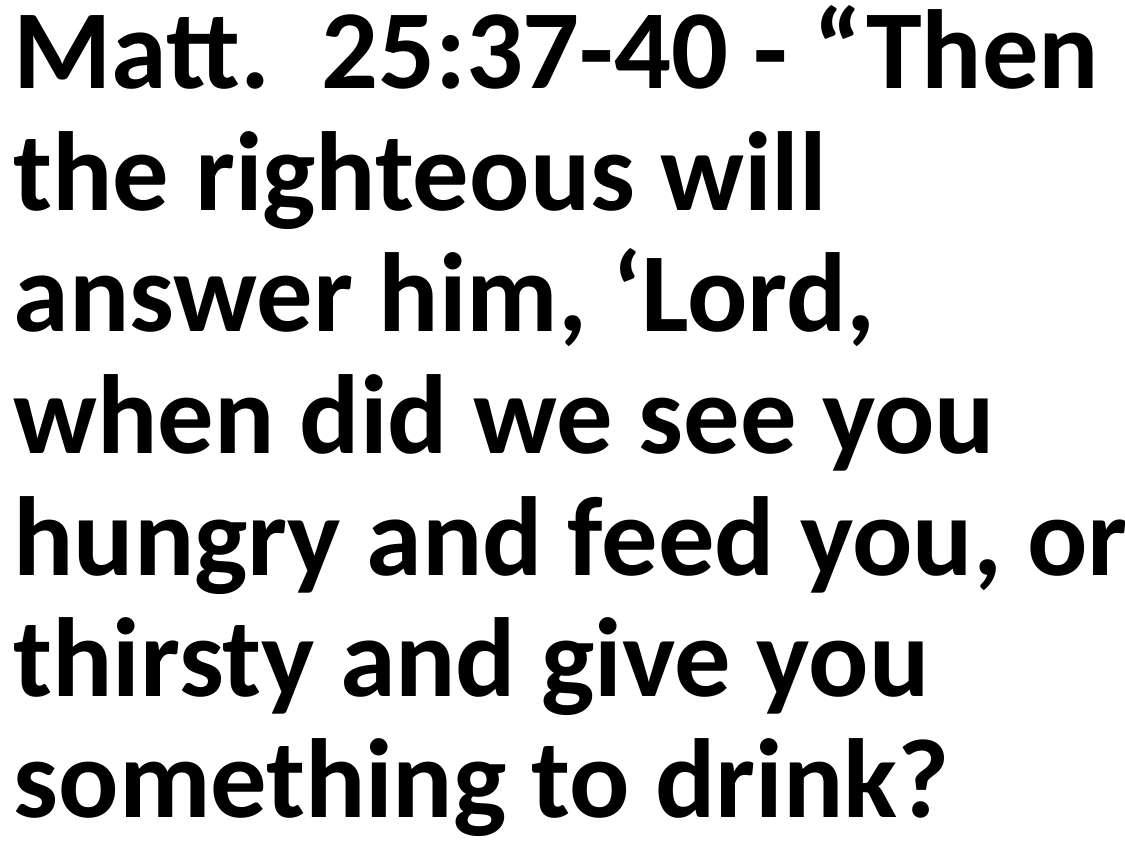

Matt.  25:37-40 - “Then the righteous will answer him, ‘Lord, when did we see you hungry and feed you, or thirsty and give you something to drink?

When did we see you a stranger and invite you in, or needing clothes and clothe you?  When did we see you sick or in prison and go to visit you?’
“The King will reply, ‘Truly I tell you, whatever you did for one of the least of these brothers and sisters of mine, you did for me.’